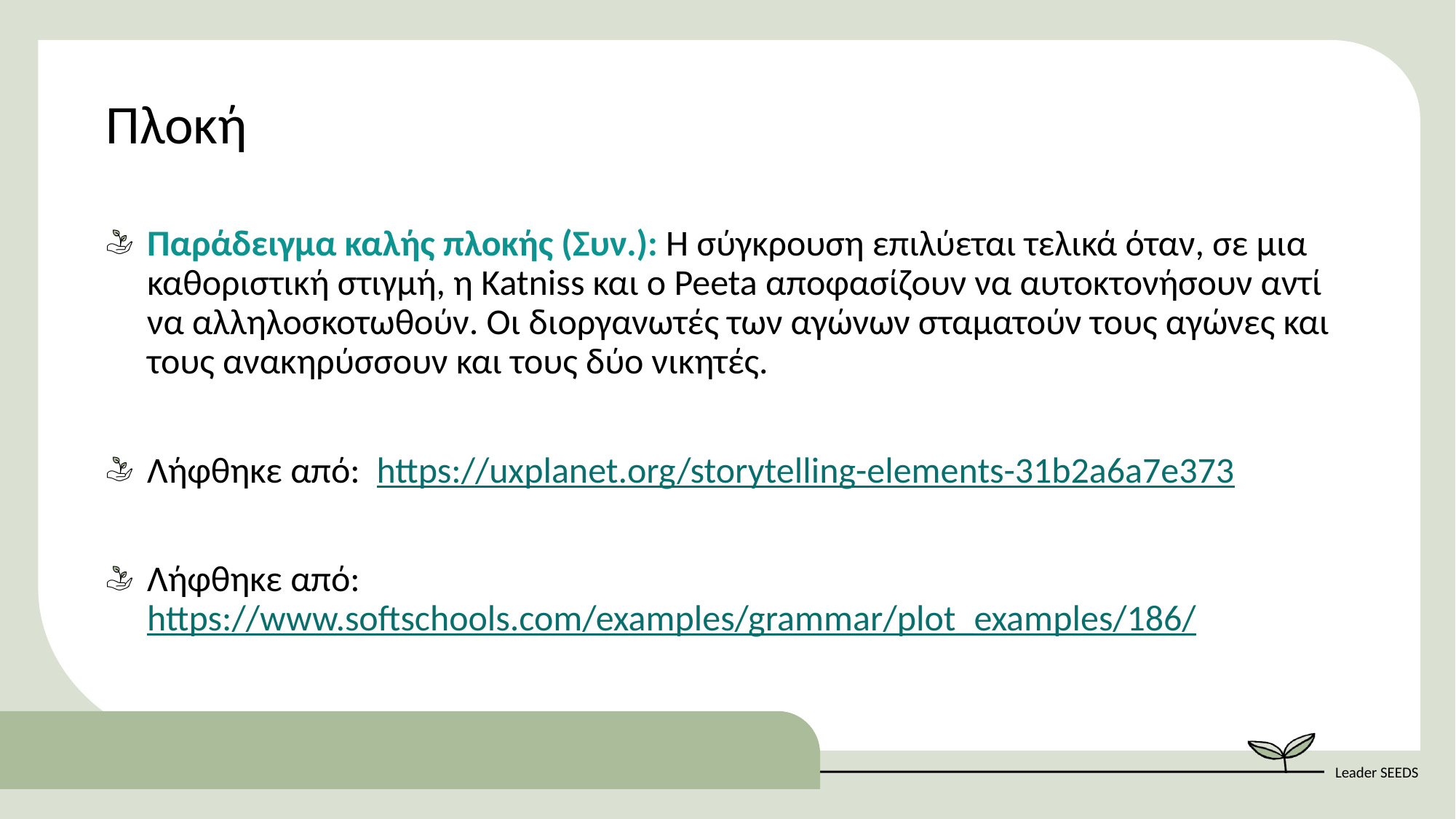

Πλοκή
Παράδειγμα καλής πλοκής (Συν.): Η σύγκρουση επιλύεται τελικά όταν, σε μια καθοριστική στιγμή, η Katniss και ο Peeta αποφασίζουν να αυτοκτονήσουν αντί να αλληλοσκοτωθούν. Οι διοργανωτές των αγώνων σταματούν τους αγώνες και τους ανακηρύσσουν και τους δύο νικητές.

Λήφθηκε από:  https://uxplanet.org/storytelling-elements-31b2a6a7e373

Λήφθηκε από: https://www.softschools.com/examples/grammar/plot_examples/186/